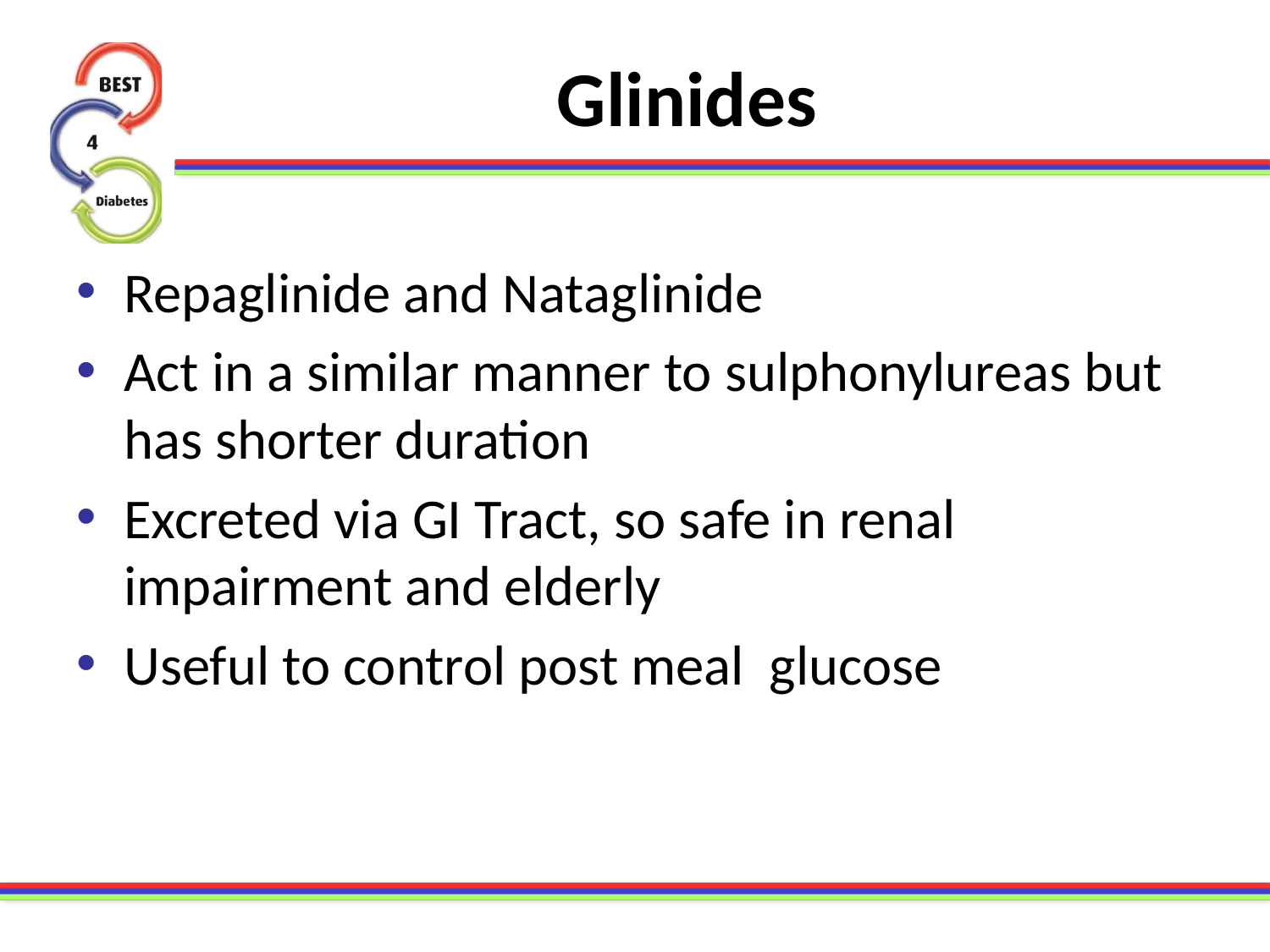

# Glinides
Repaglinide and Nataglinide
Act in a similar manner to sulphonylureas but has shorter duration
Excreted via GI Tract, so safe in renal impairment and elderly
Useful to control post meal  glucose